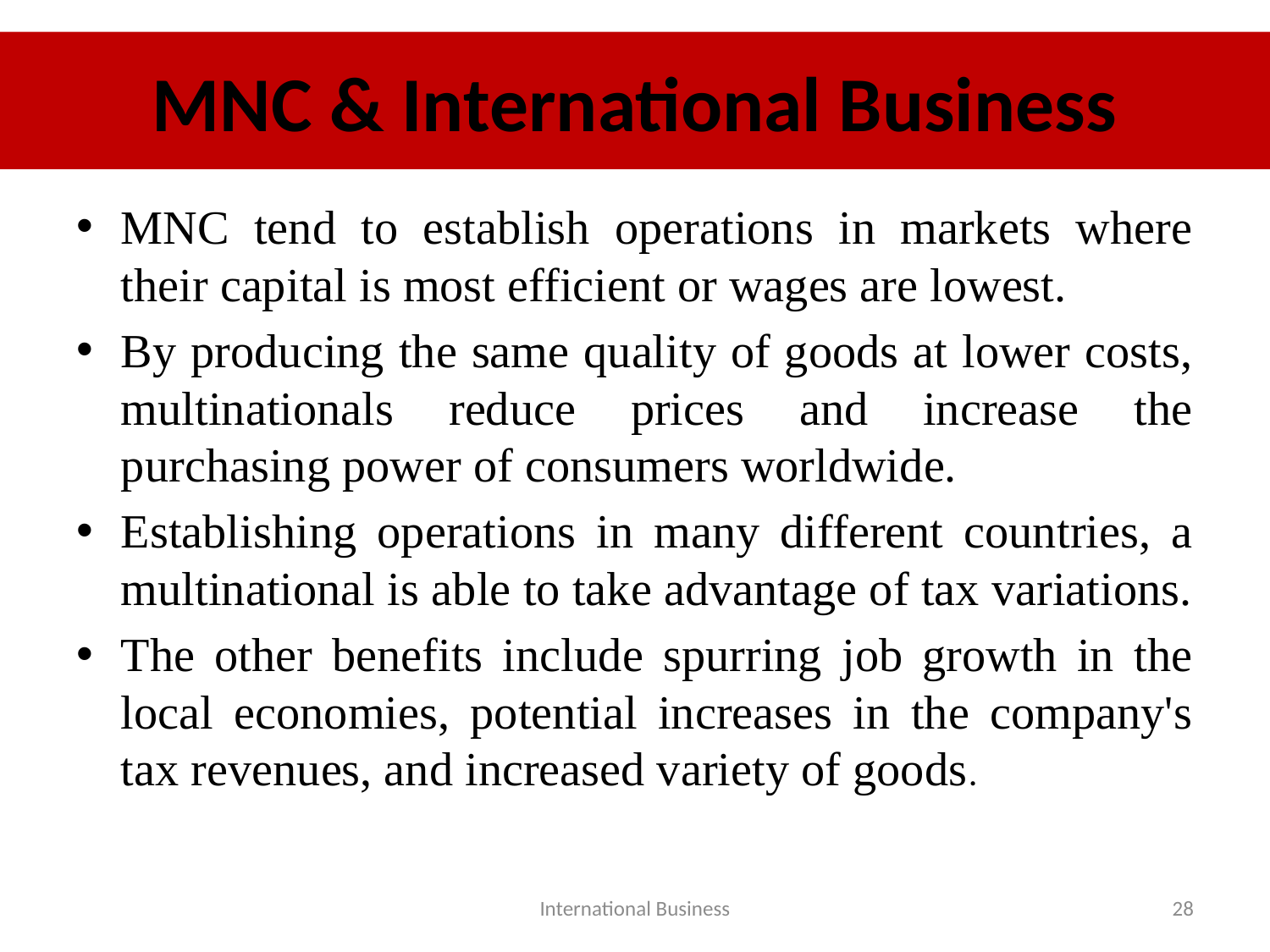

# MNC & International Business
MNC tend to establish operations in markets where their capital is most efficient or wages are lowest.
By producing the same quality of goods at lower costs, multinationals reduce prices and increase the purchasing power of consumers worldwide.
Establishing operations in many different countries, a multinational is able to take advantage of tax variations.
The other benefits include spurring job growth in the local economies, potential increases in the company's tax revenues, and increased variety of goods.
International Business
28